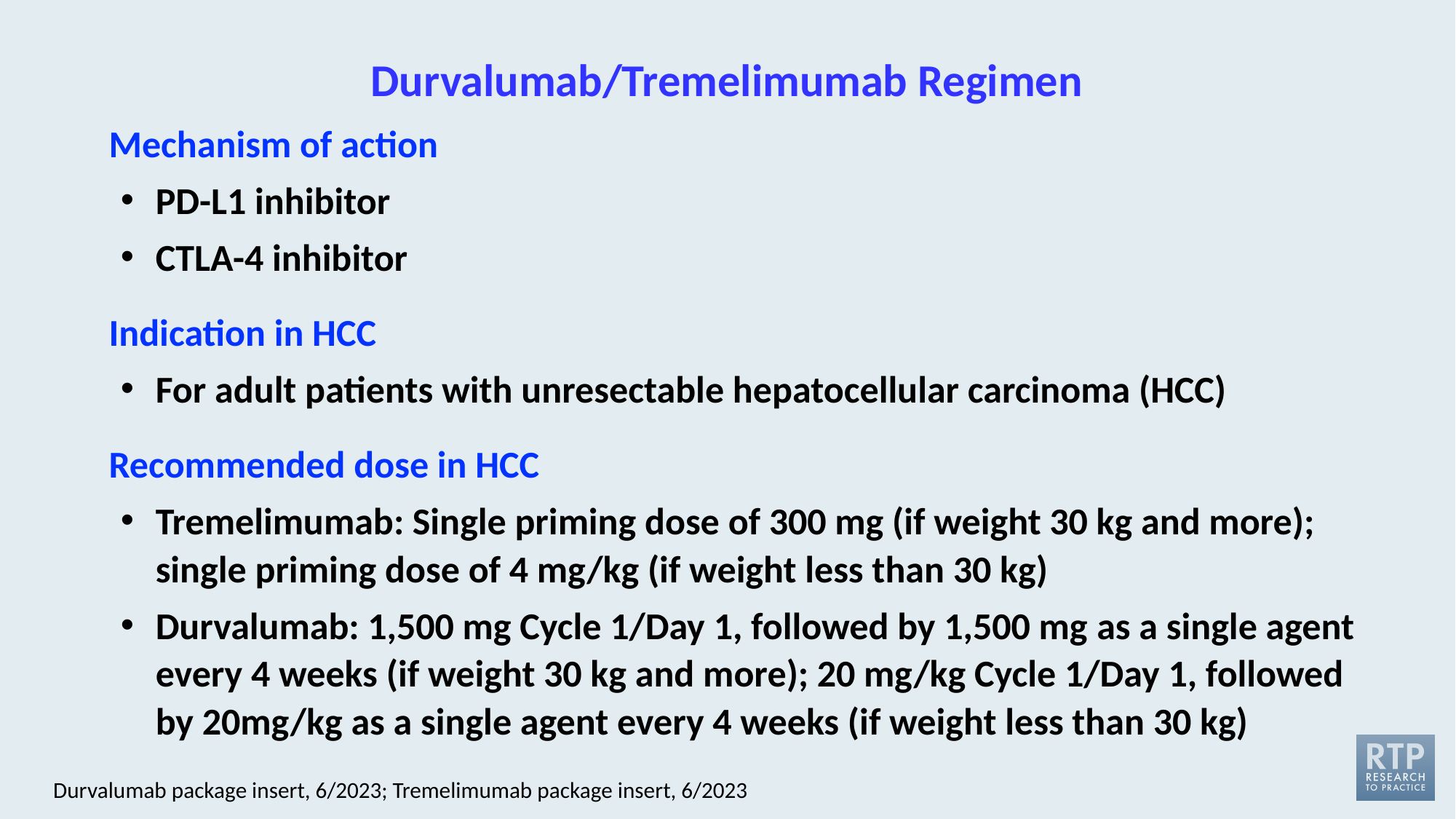

# Durvalumab/Tremelimumab Regimen
Mechanism of action
PD-L1 inhibitor
CTLA-4 inhibitor
Indication in HCC
For adult patients with unresectable hepatocellular carcinoma (HCC)
Recommended dose in HCC
Tremelimumab: Single priming dose of 300 mg (if weight 30 kg and more); single priming dose of 4 mg/kg (if weight less than 30 kg)
Durvalumab: 1,500 mg Cycle 1/Day 1, followed by 1,500 mg as a single agent every 4 weeks (if weight 30 kg and more); 20 mg/kg Cycle 1/Day 1, followed by 20mg/kg as a single agent every 4 weeks (if weight less than 30 kg)
Durvalumab package insert, 6/2023; Tremelimumab package insert, 6/2023